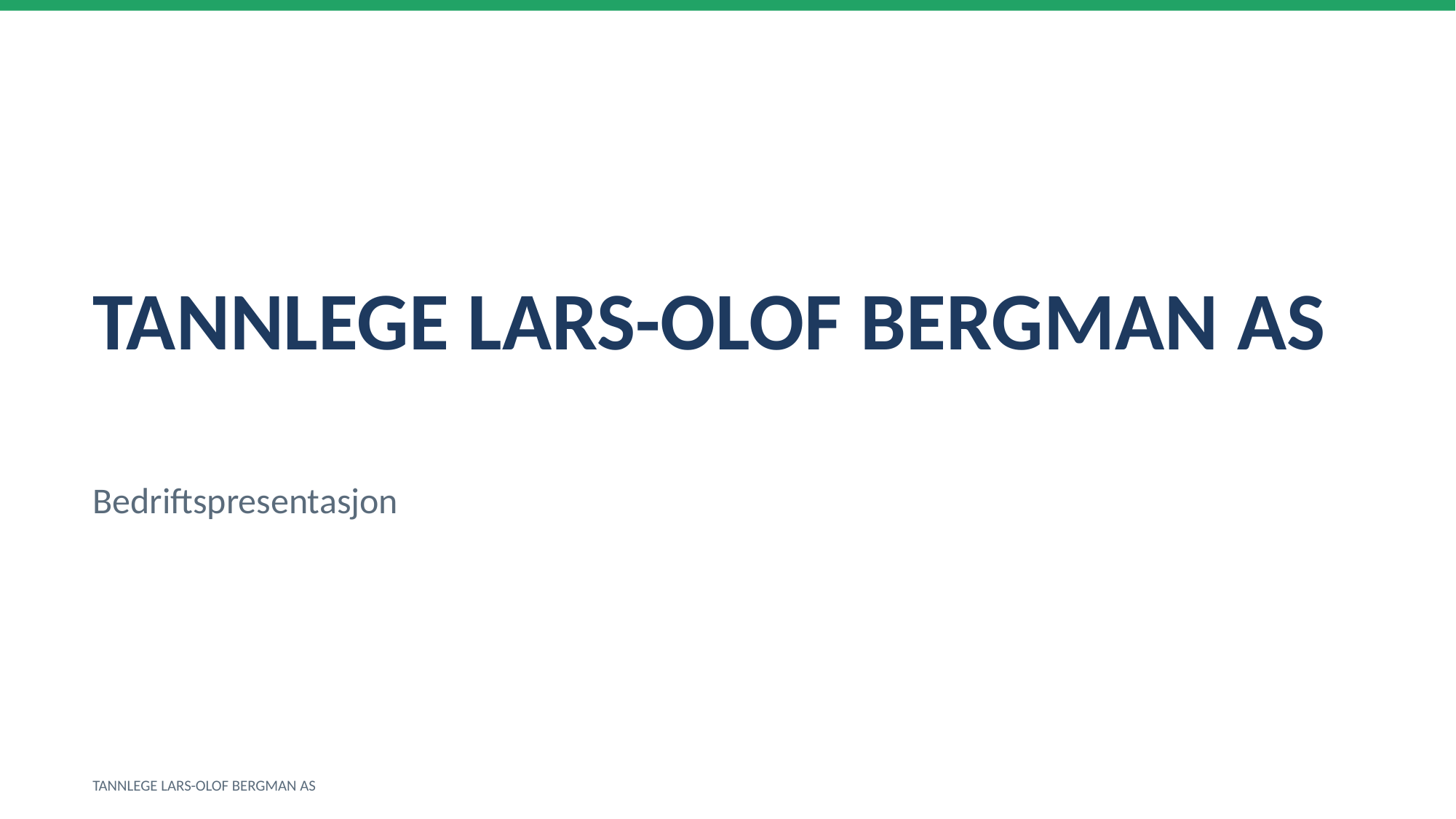

TANNLEGE LARS-OLOF BERGMAN AS
Bedriftspresentasjon
TANNLEGE LARS-OLOF BERGMAN AS